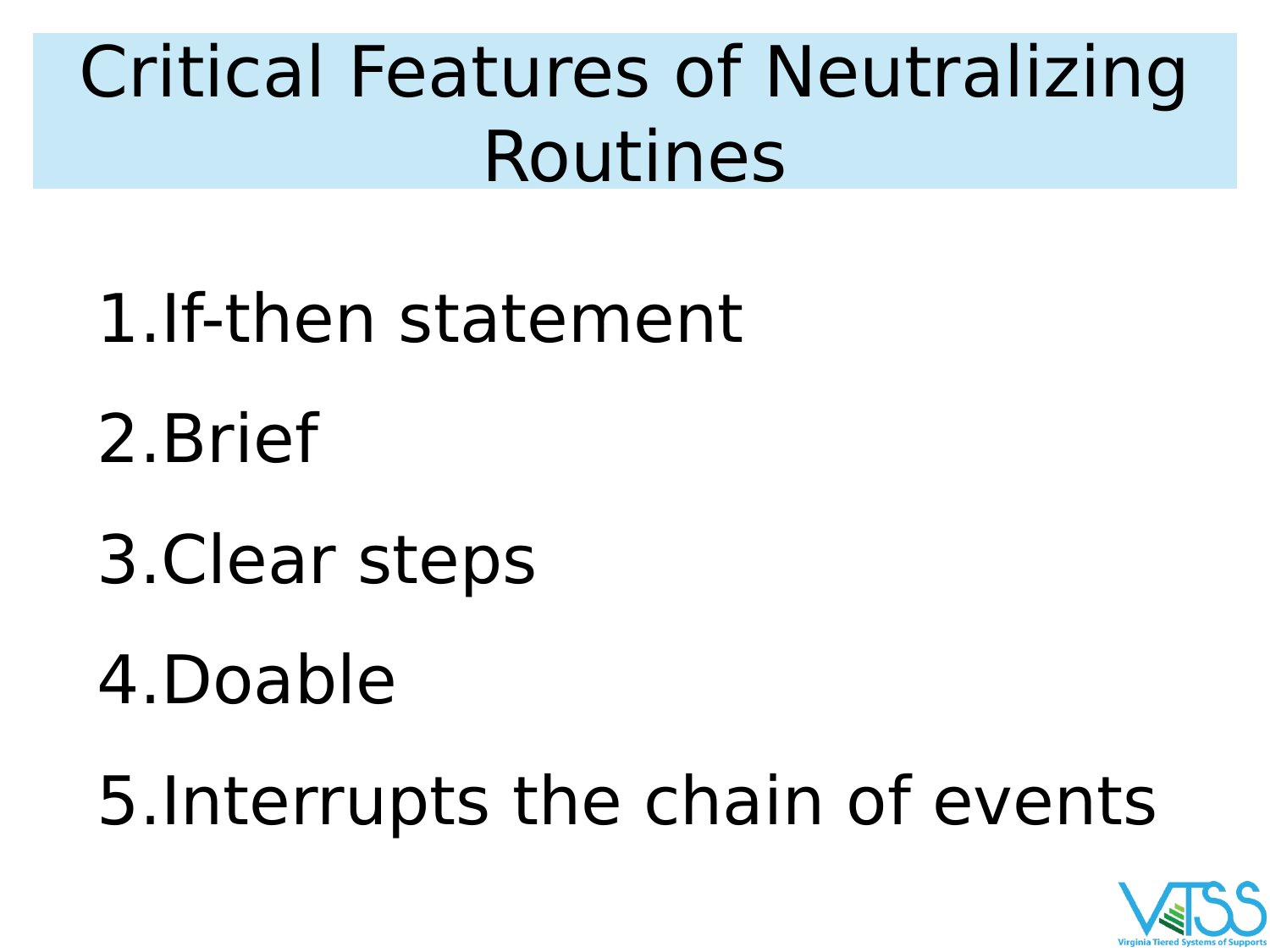

# Critical Features of Neutralizing Routines
If-then statement
Brief
Clear steps
Doable
Interrupts the chain of events